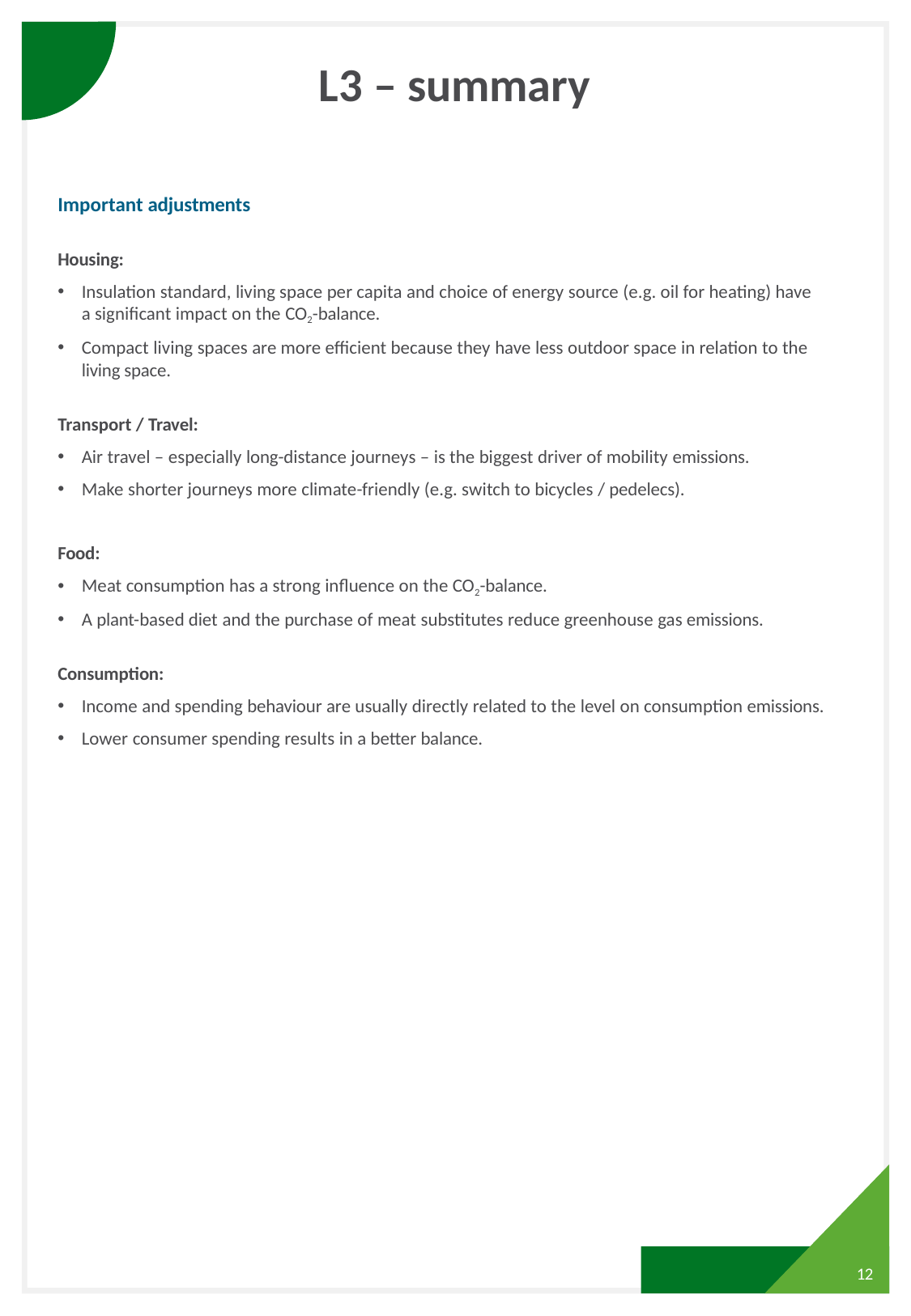

# L3 – summary
Important adjustments

Housing:
Insulation standard, living space per capita and choice of energy source (e.g. oil for heating) have a significant impact on the CO2-balance.
Compact living spaces are more efficient because they have less outdoor space in relation to the living space.

Transport / Travel:
Air travel – especially long-distance journeys – is the biggest driver of mobility emissions.
Make shorter journeys more climate-friendly (e.g. switch to bicycles / pedelecs).

Food:
Meat consumption has a strong influence on the CO2-balance.
A plant-based diet and the purchase of meat substitutes reduce greenhouse gas emissions.

Consumption:
Income and spending behaviour are usually directly related to the level on consumption emissions.
Lower consumer spending results in a better balance.
12